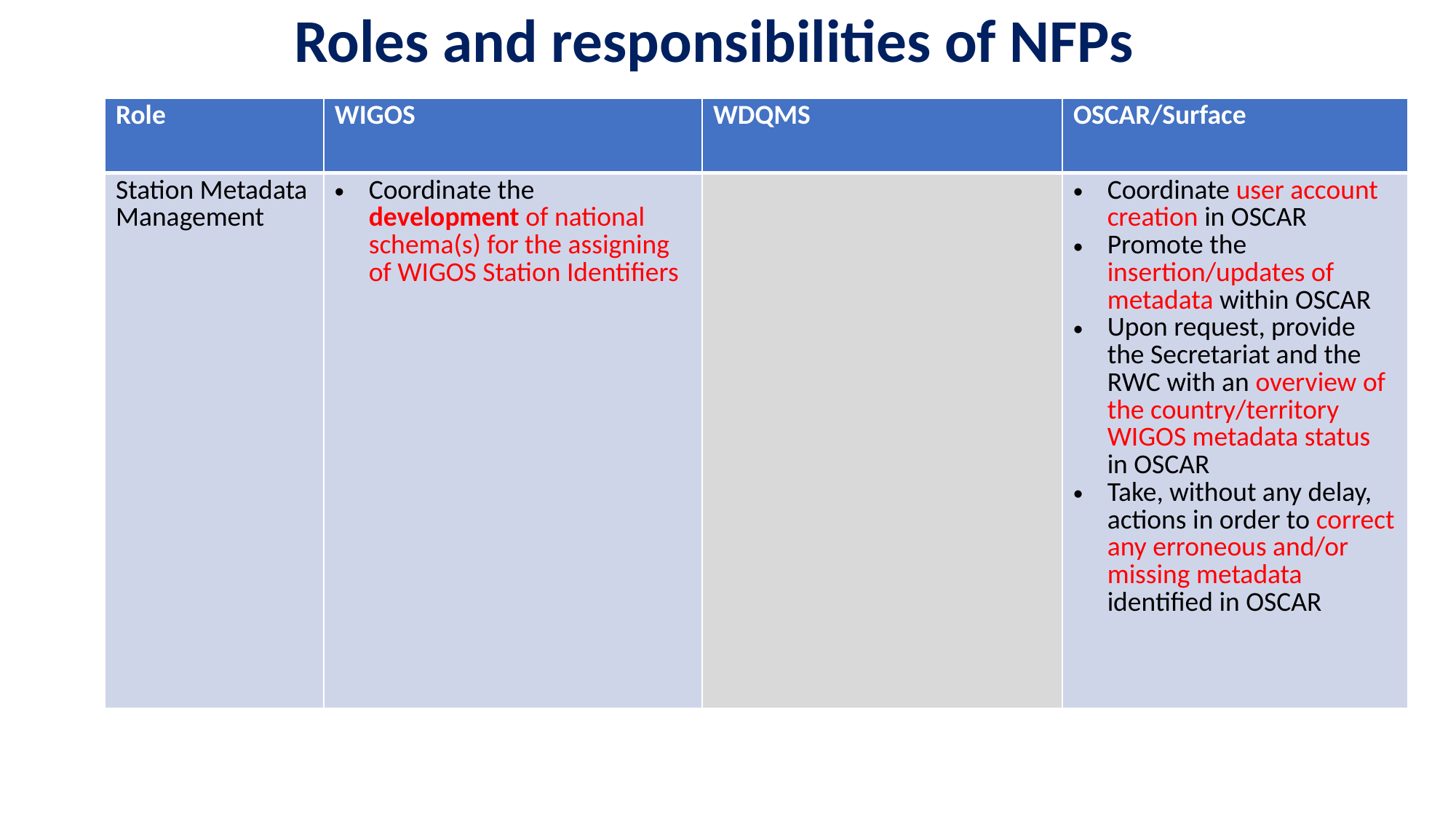

Roles and responsibilities of NFPs
| Role | WIGOS | WDQMS | OSCAR/Surface |
| --- | --- | --- | --- |
| Station Metadata Management | Coordinate the development of national schema(s) for the assigning of WIGOS Station Identifiers |  | Coordinate user account creation in OSCAR Promote the insertion/updates of metadata within OSCAR Upon request, provide the Secretariat and the RWC with an overview of the country/territory WIGOS metadata status in OSCAR Take, without any delay, actions in order to correct any erroneous and/or missing metadata identified in OSCAR |